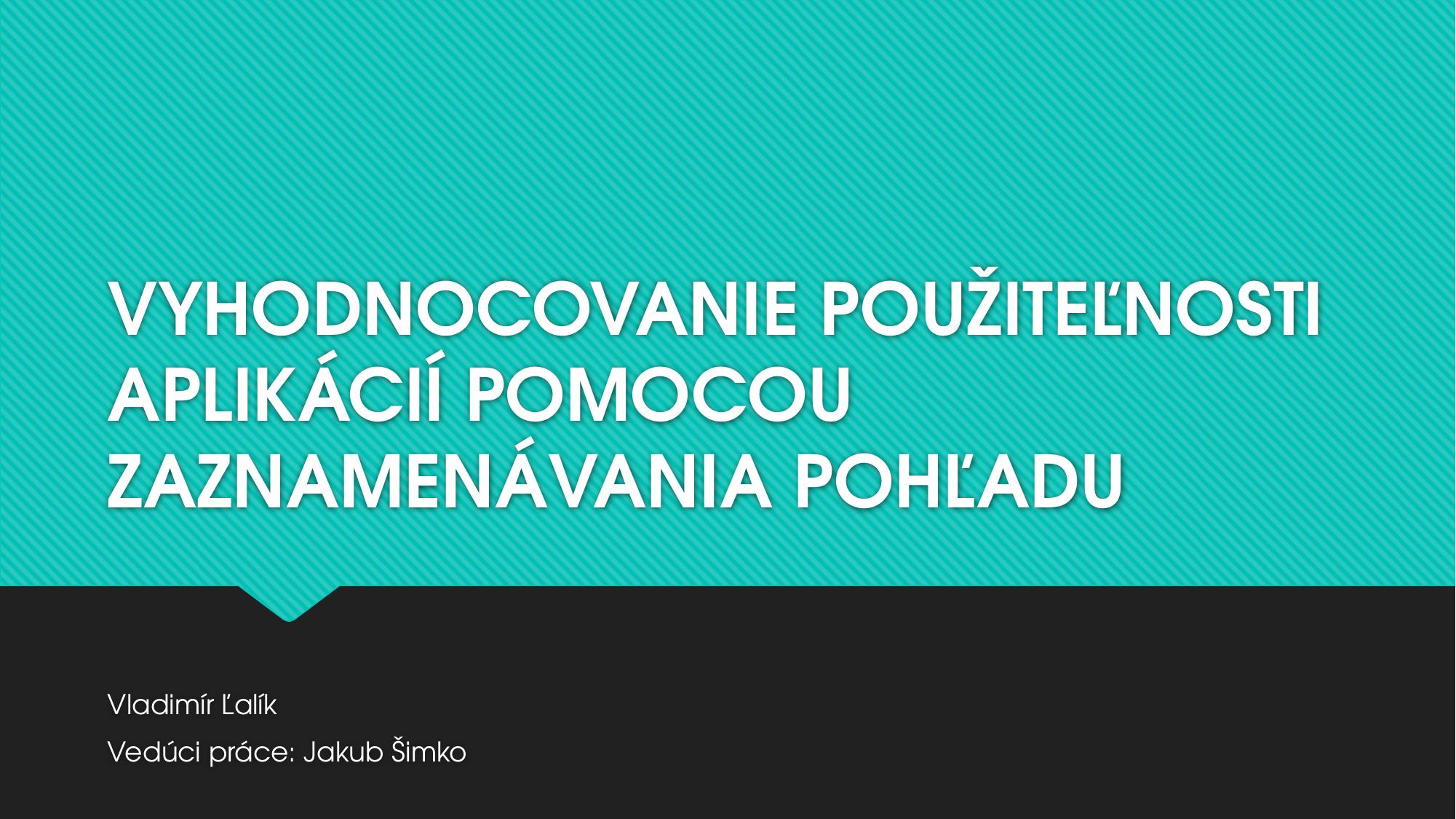

# VYHODNOCOVANIE POUŽITEĽNOSTI APLIKÁCIÍ POMOCOU ZAZNAMENÁVANIA POHĽADU
Vladimír Ľalík
Vedúci práce: Jakub Šimko